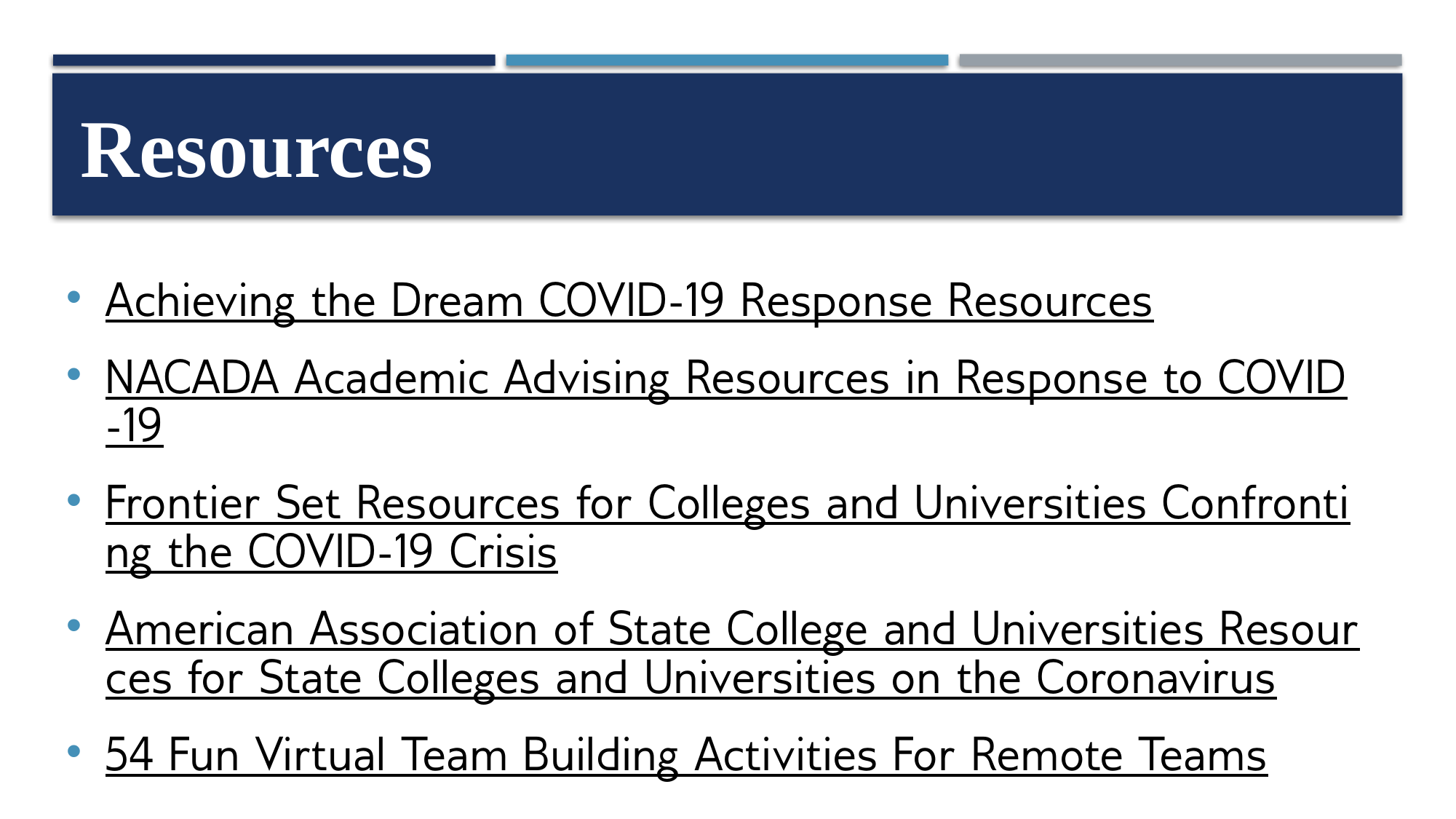

# Resources
Achieving the Dream COVID-19 Response Resources
NACADA Academic Advising Resources in Response to COVID-19
Frontier Set Resources for Colleges and Universities Confronting the COVID-19 Crisis
American Association of State College and Universities Resources for State Colleges and Universities on the Coronavirus
54 Fun Virtual Team Building Activities For Remote Teams